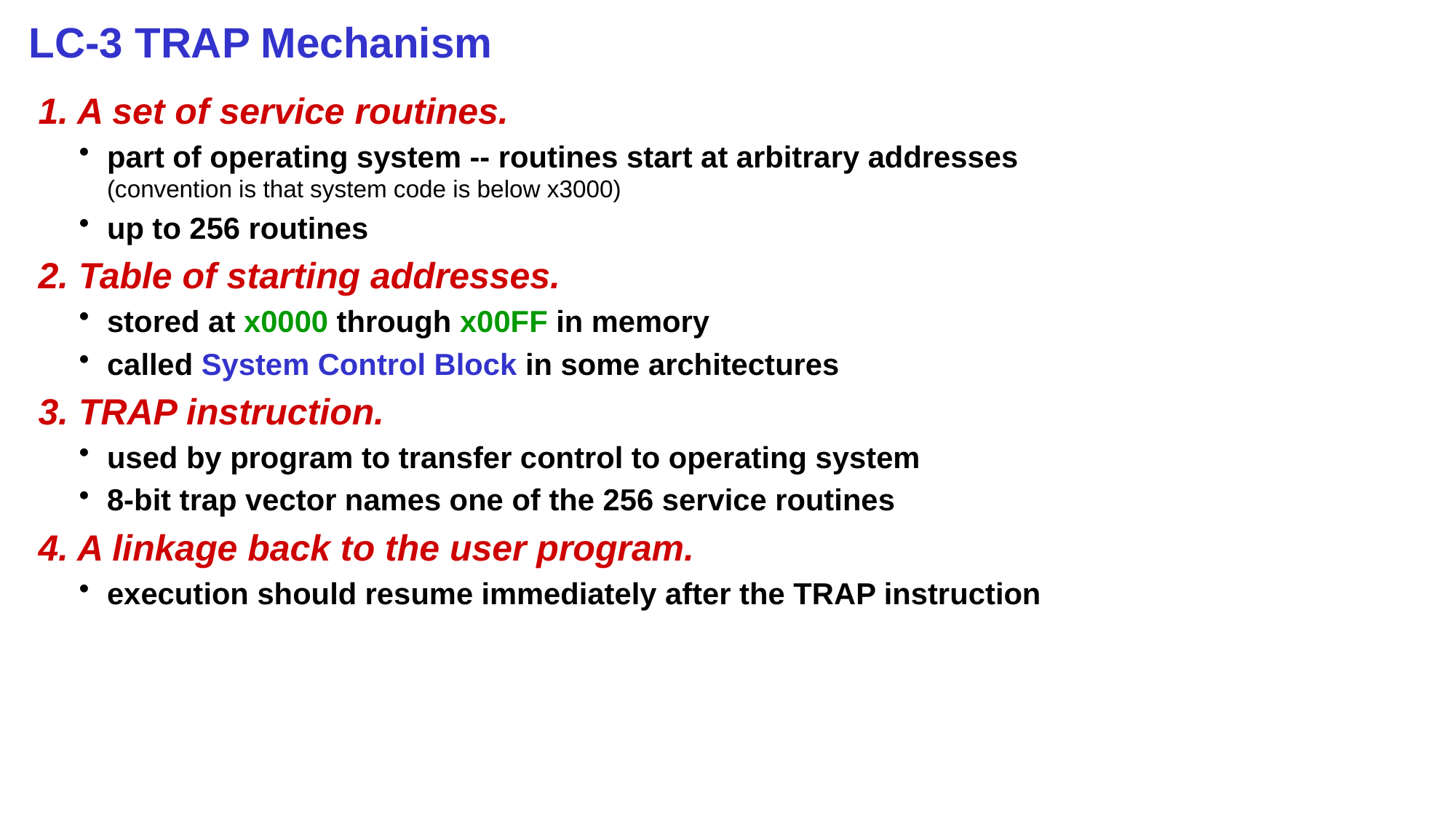

# LC-3 TRAP Mechanism
1. A set of service routines.
part of operating system -- routines start at arbitrary addresses
(convention is that system code is below x3000)
up to 256 routines
2. Table of starting addresses.
stored at x0000 through x00FF in memory
called System Control Block in some architectures
3. TRAP instruction.
used by program to transfer control to operating system
8-bit trap vector names one of the 256 service routines
4. A linkage back to the user program.
execution should resume immediately after the TRAP instruction